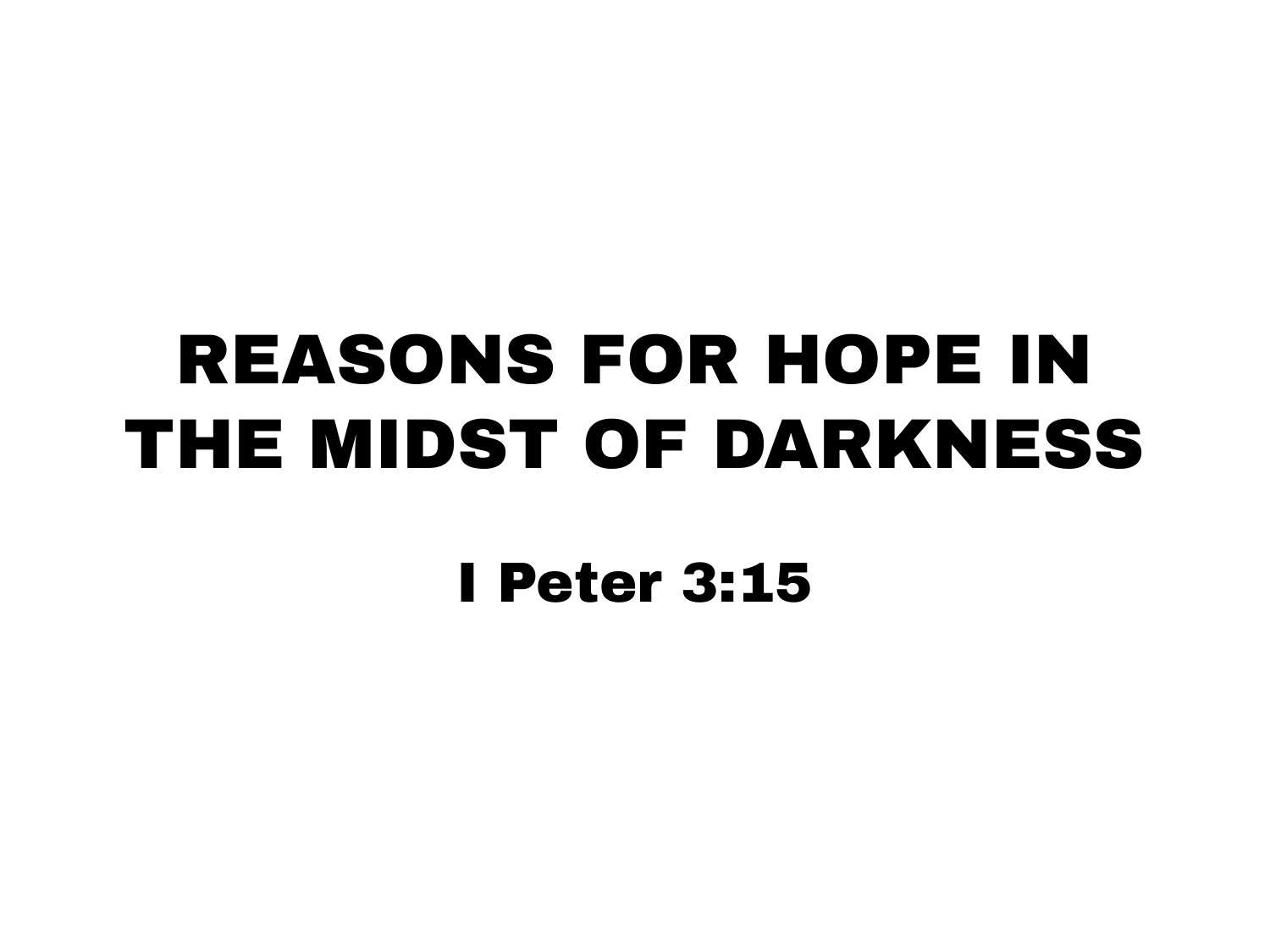

# REASONS FOR HOPE IN THE MIDST OF DARKNESS
I Peter 3:15